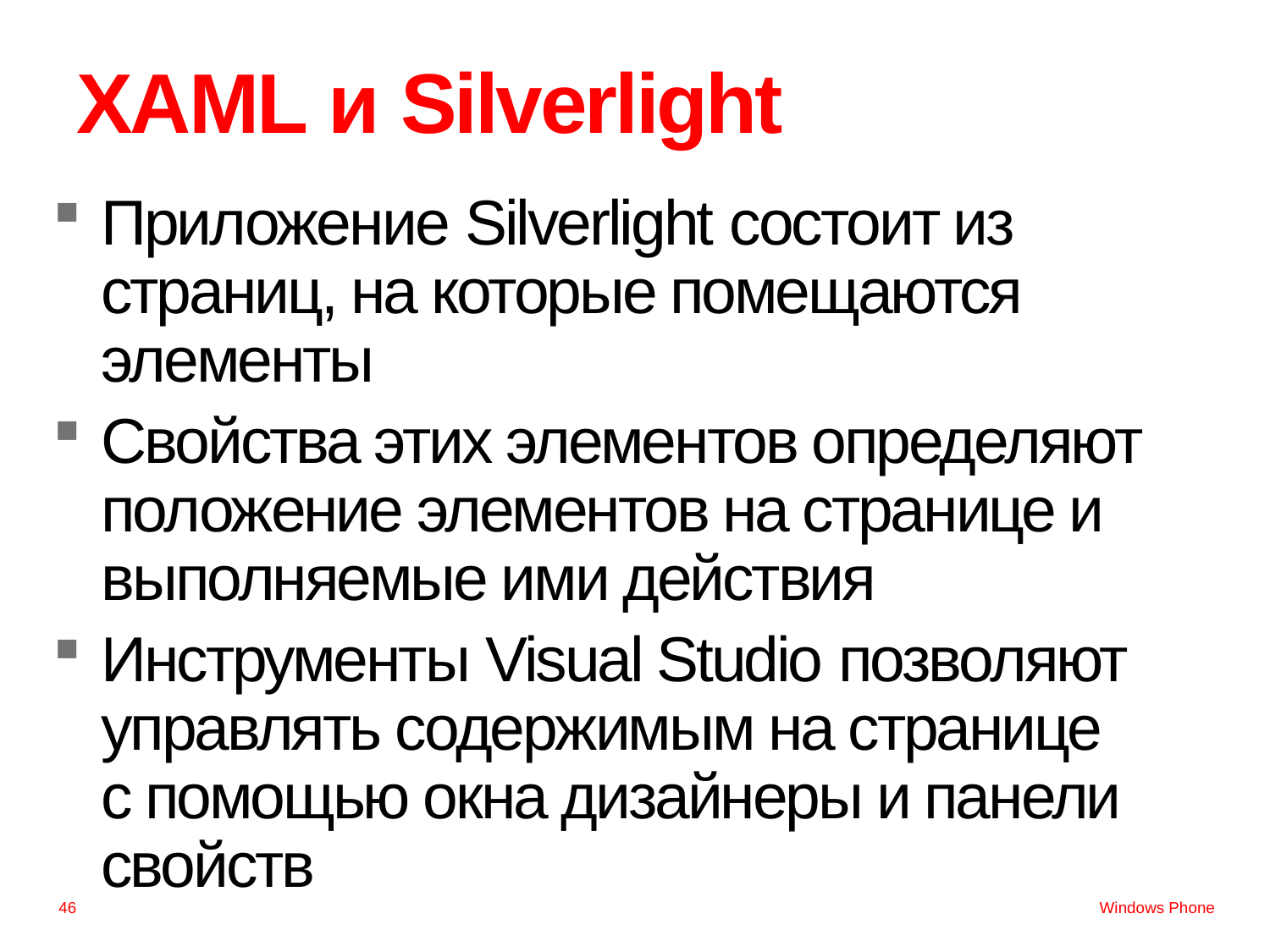

# XAML и Silverlight
Приложение Silverlight состоит из страниц, на которые помещаются элементы
Свойства этих элементов определяют положение элементов на странице и выполняемые ими действия
Инструменты Visual Studio позволяют управлять содержимым на странице
с помощью окна дизайнеры и панели свойств
46